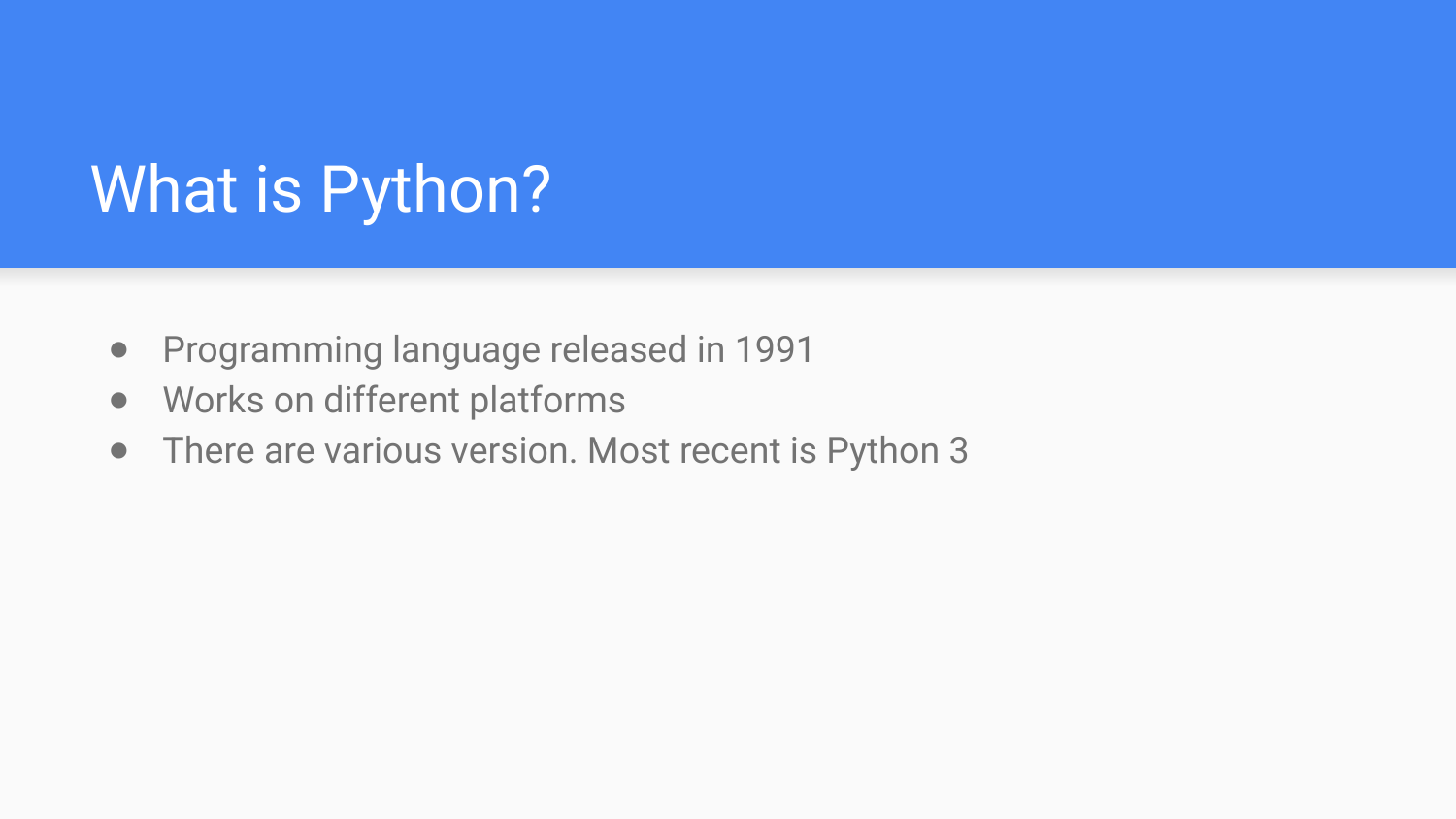

# What is Python?
Programming language released in 1991
Works on different platforms
There are various version. Most recent is Python 3